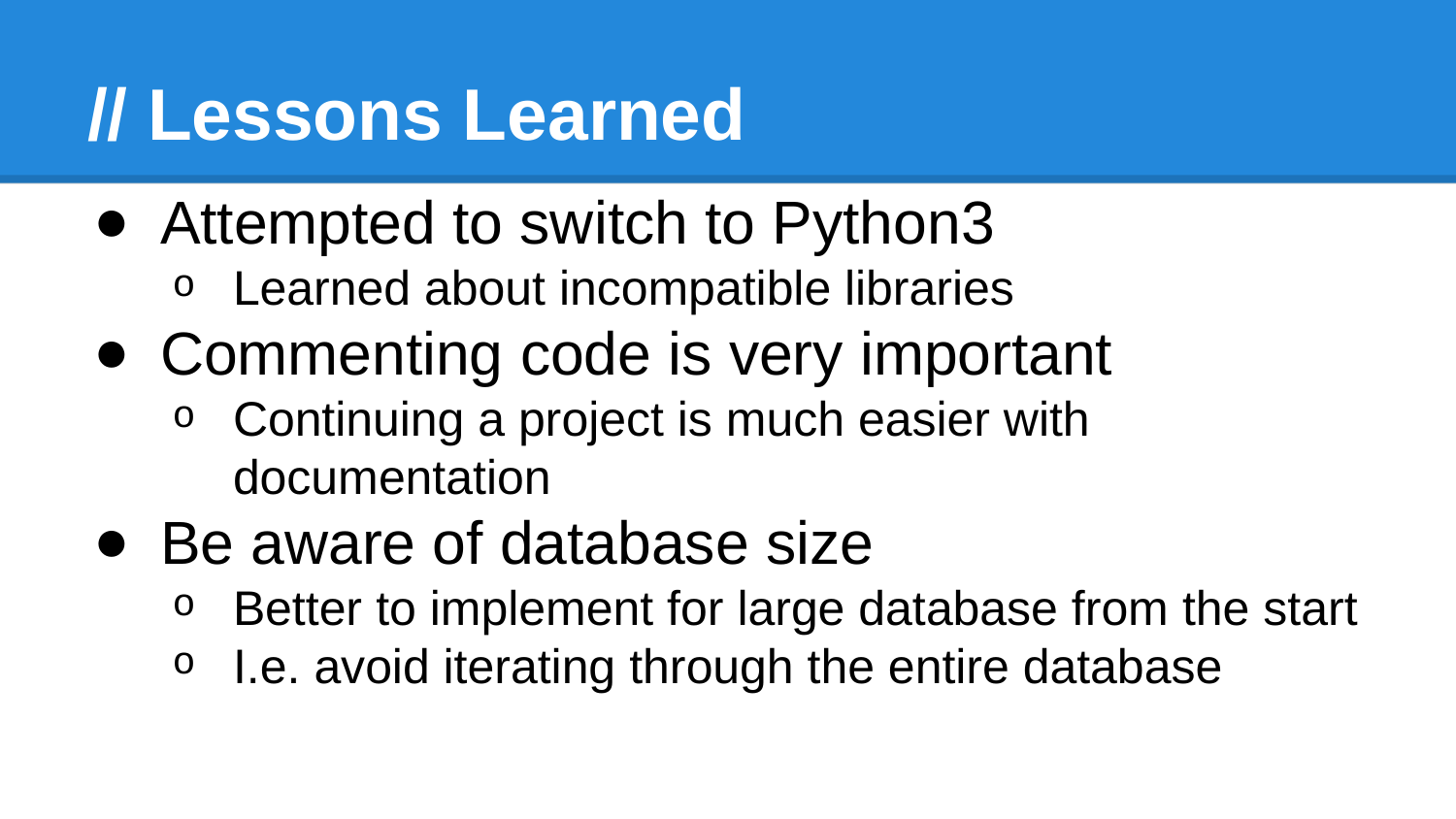

# // Lessons Learned
Attempted to switch to Python3
Learned about incompatible libraries
Commenting code is very important
Continuing a project is much easier with documentation
Be aware of database size
Better to implement for large database from the start
I.e. avoid iterating through the entire database